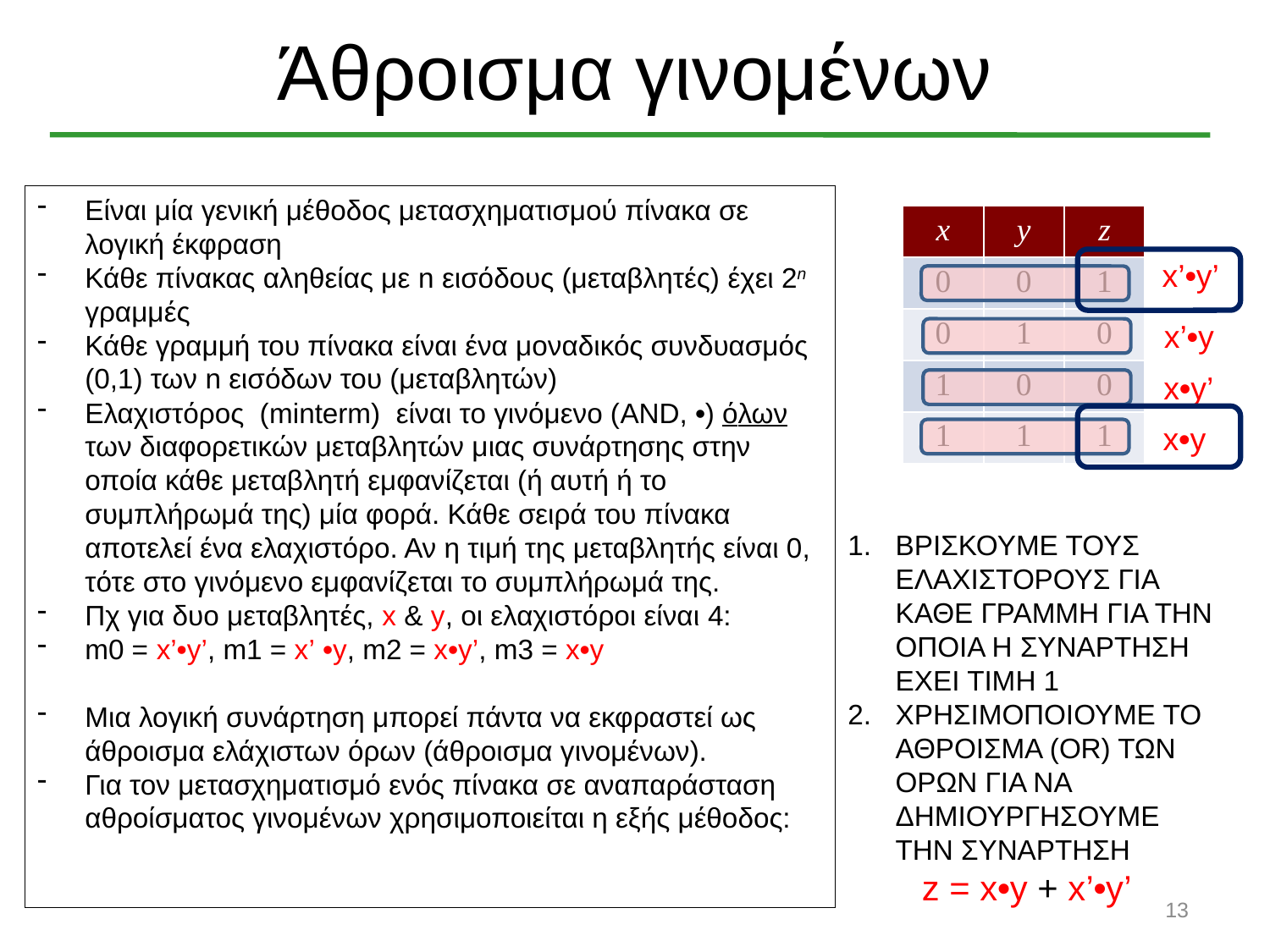

# Άθροισμα γινομένων

Είναι μία γενική μέθοδος μετασχηματισμού πίνακα σε λογική έκφραση
Κάθε πίνακας αληθείας με n εισόδους (μεταβλητές) έχει 2n γραμμές
Κάθε γραμμή του πίνακα είναι ένα μοναδικός συνδυασμός (0,1) των n εισόδων του (μεταβλητών)
Ελαχιστόρος  (minterm)  είναι το γινόμενο (AND, •) όλων των διαφορετικών μεταβλητών μιας συνάρτησης στην οποία κάθε μεταβλητή εμφανίζεται (ή αυτή ή το συμπλήρωμά της) μία φορά. Κάθε σειρά του πίνακα αποτελεί ένα ελαχιστόρο. Αν η τιμή της μεταβλητής είναι 0, τότε στο γινόμενο εμφανίζεται το συμπλήρωμά της.
Πχ για δυο μεταβλητές, x & y, οι ελαχιστόροι είναι 4:
m0 = x’•y’, m1 = x’ •y, m2 = x•y’, m3 = x•y

Μια λογική συνάρτηση μπορεί πάντα να εκφραστεί ως άθροισμα ελάχιστων όρων (άθροισμα γινομένων).
Για τον μετασχηματισμό ενός πίνακα σε αναπαράσταση αθροίσματος γινομένων χρησιμοποιείται η εξής μέθοδος:

| x | y | z |
| --- | --- | --- |
| 0 | 0 | 1 |
| 0 | 1 | 0 |
| 1 | 0 | 0 |
| 1 | 1 | 1 |

x’•y’
x’•y
x•y’
x•y

ΒΡΙΣΚΟΥΜΕ ΤΟΥΣ ΕΛΑΧΙΣΤΟΡΟΥΣ ΓΙΑ ΚΑΘΕ ΓΡΑΜΜΗ ΓΙΑ ΤΗΝ ΟΠΟΙΑ Η ΣΥΝΑΡΤΗΣΗ ΕΧΕΙ ΤΙΜΗ 1
ΧΡΗΣΙΜΟΠΟΙΟΥΜΕ ΤΟ ΑΘΡΟΙΣΜΑ (OR) ΤΩΝ ΟΡΩΝ ΓΙΑ ΝΑ ΔΗΜΙΟΥΡΓΗΣΟΥΜΕ ΤΗΝ ΣΥΝΑΡΤΗΣΗ
z = x•y + x’•y’
13